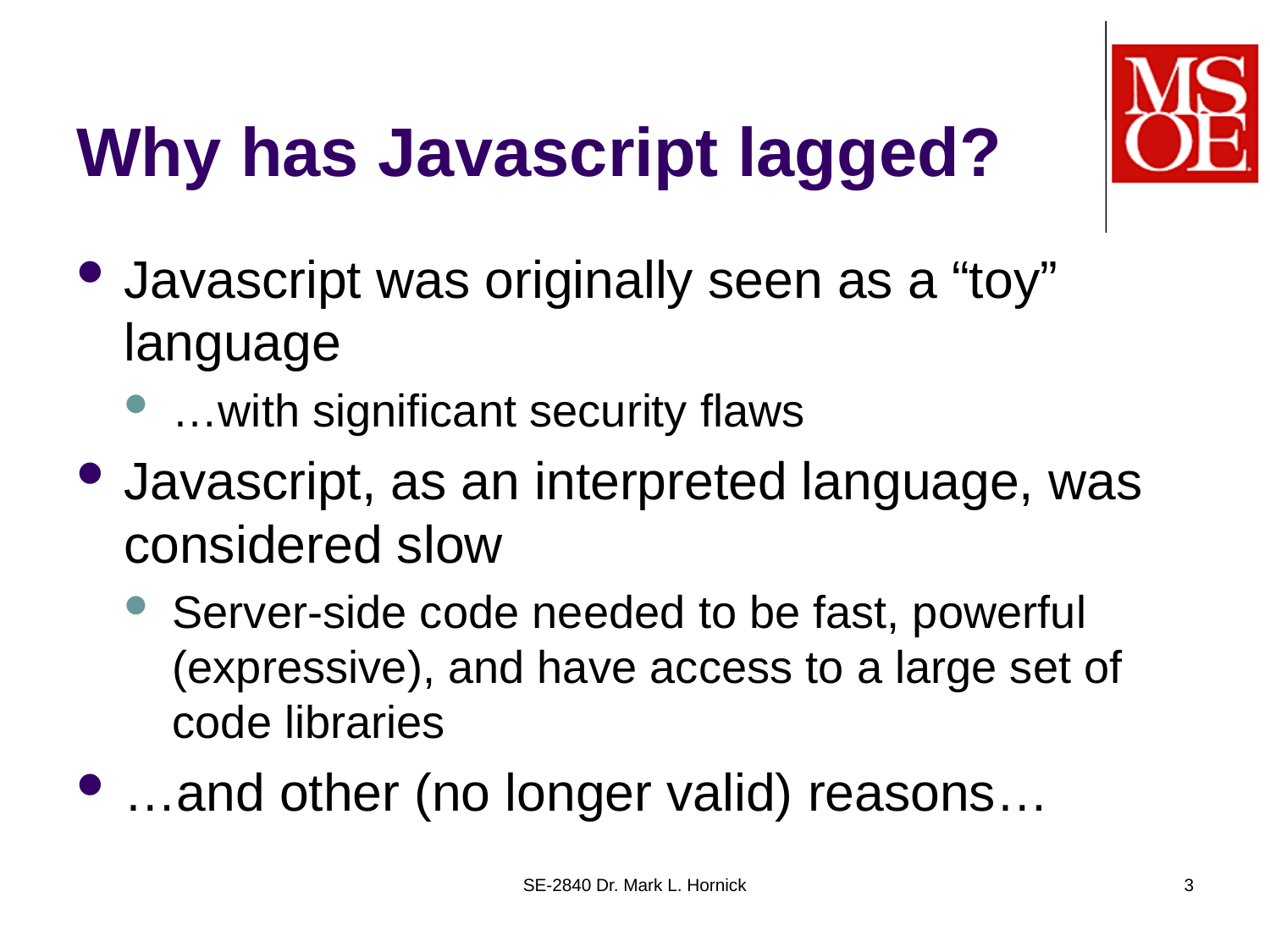

# Why has Javascript lagged?
Javascript was originally seen as a “toy” language
…with significant security flaws
Javascript, as an interpreted language, was considered slow
Server-side code needed to be fast, powerful (expressive), and have access to a large set of code libraries
…and other (no longer valid) reasons…
SE-2840 Dr. Mark L. Hornick
3